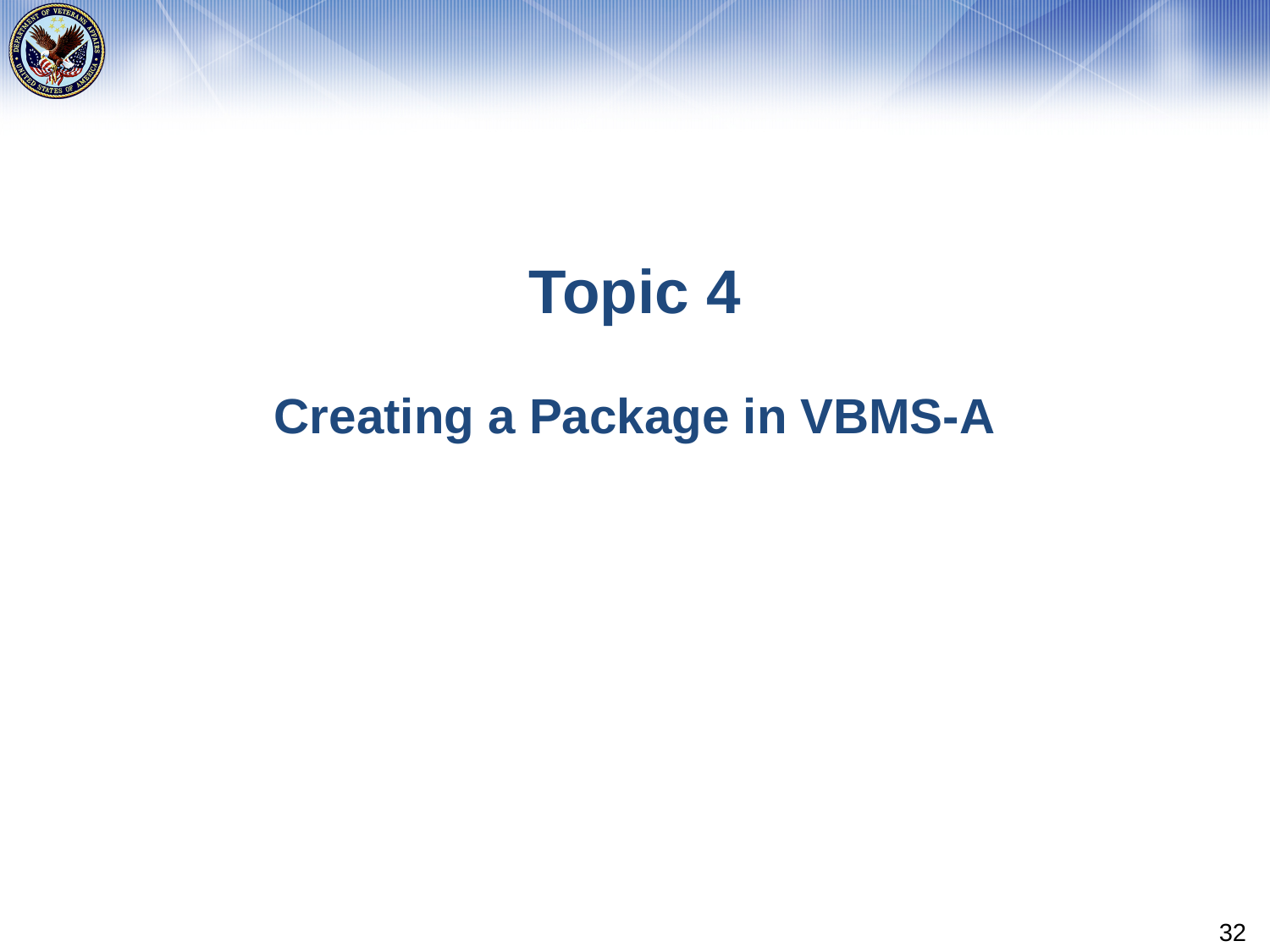

# Topic 4 Creating a Package in VBMS-A
32